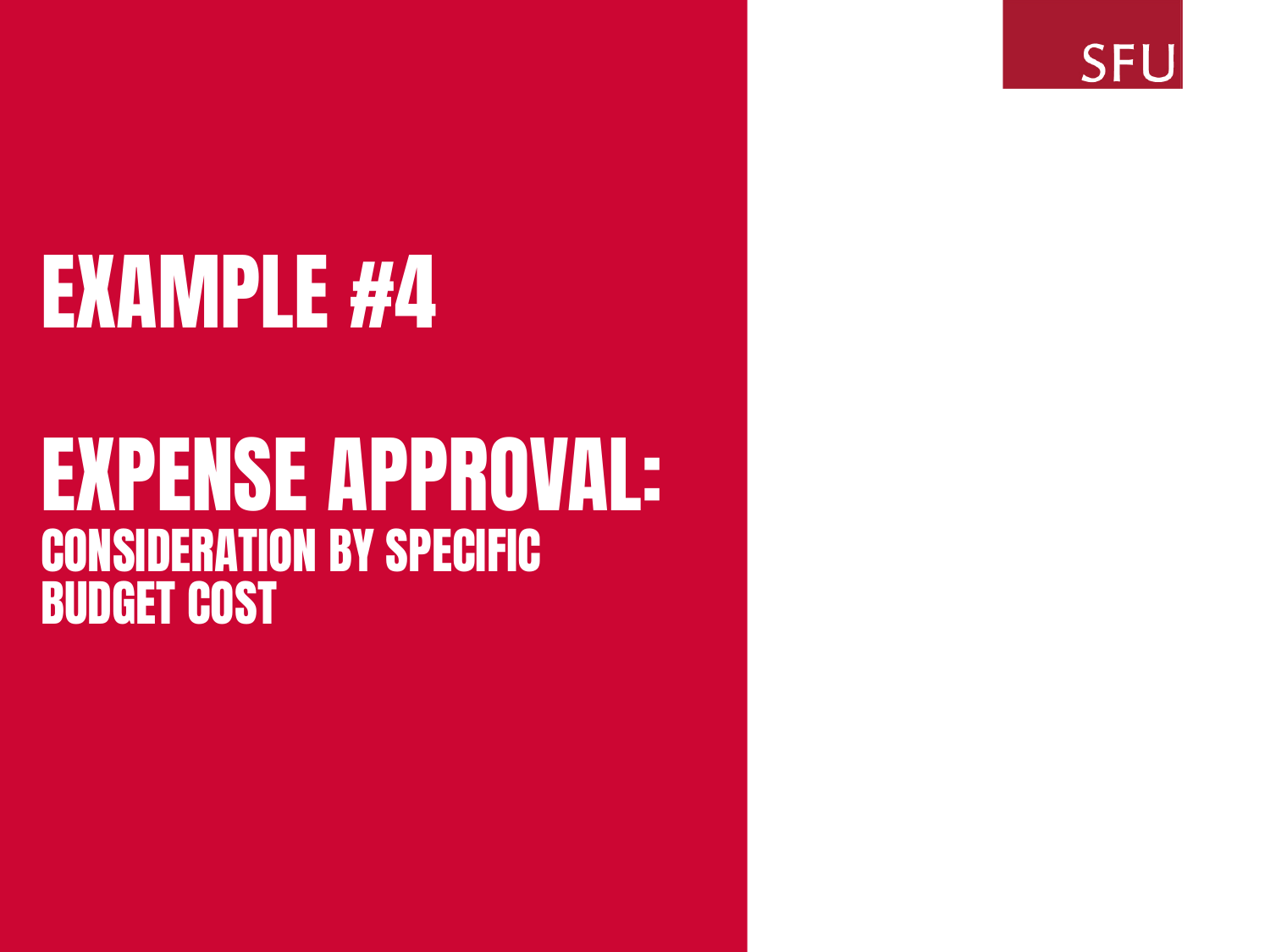

# EXAMPLE #4 EXPENSE APPROVAL: CONSIDERATION BY SPECIFIC BUDGET COST